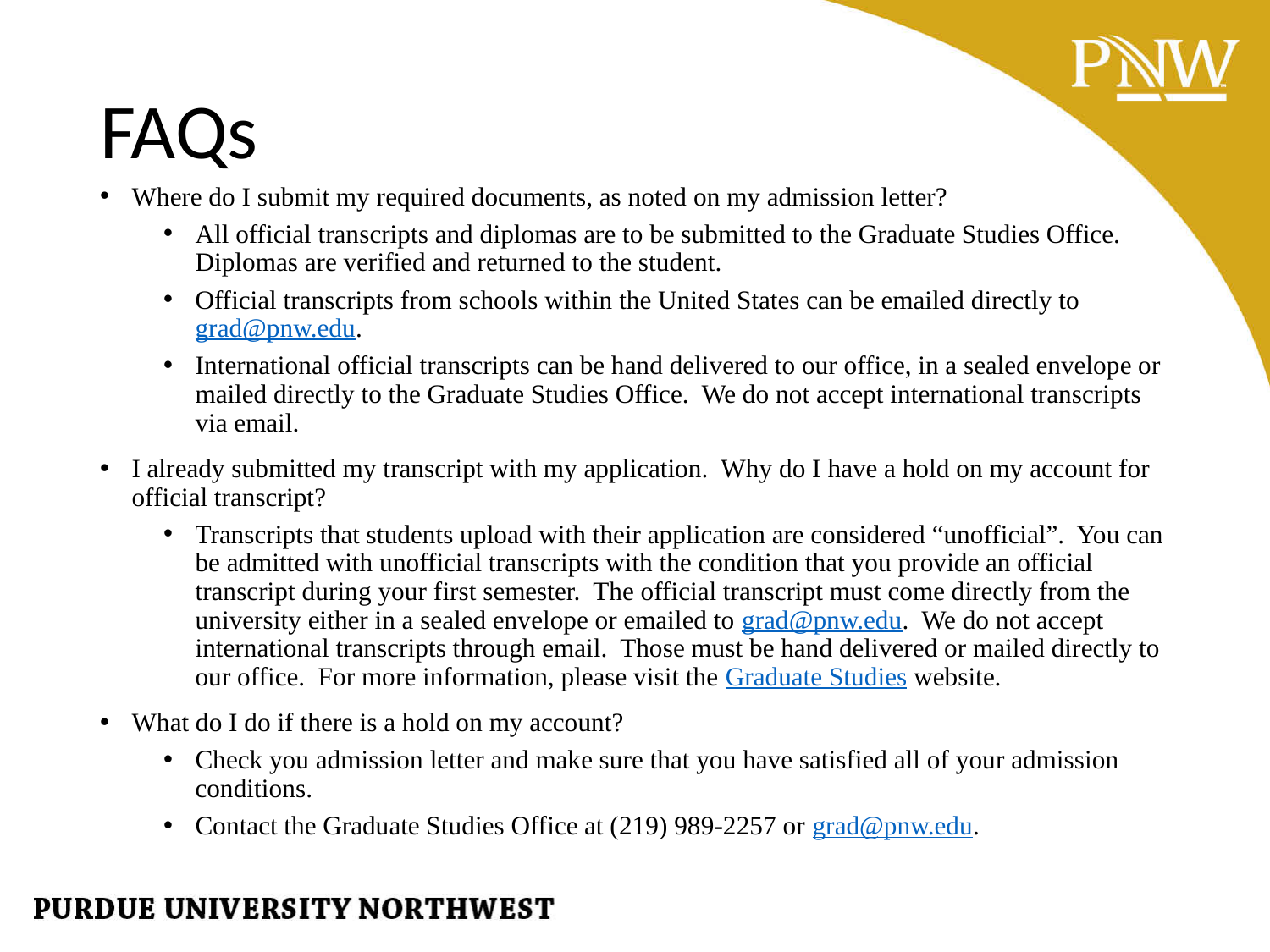

# FAQs
Where do I submit my required documents, as noted on my admission letter?
All official transcripts and diplomas are to be submitted to the Graduate Studies Office.  Diplomas are verified and returned to the student.
Official transcripts from schools within the United States can be emailed directly to grad@pnw.edu.
International official transcripts can be hand delivered to our office, in a sealed envelope or mailed directly to the Graduate Studies Office.  We do not accept international transcripts via email.
I already submitted my transcript with my application.  Why do I have a hold on my account for official transcript?
Transcripts that students upload with their application are considered “unofficial”.  You can be admitted with unofficial transcripts with the condition that you provide an official transcript during your first semester.  The official transcript must come directly from the university either in a sealed envelope or emailed to grad@pnw.edu.  We do not accept international transcripts through email.  Those must be hand delivered or mailed directly to our office.  For more information, please visit the Graduate Studies website.
What do I do if there is a hold on my account?
Check you admission letter and make sure that you have satisfied all of your admission conditions.
Contact the Graduate Studies Office at (219) 989-2257 or grad@pnw.edu.